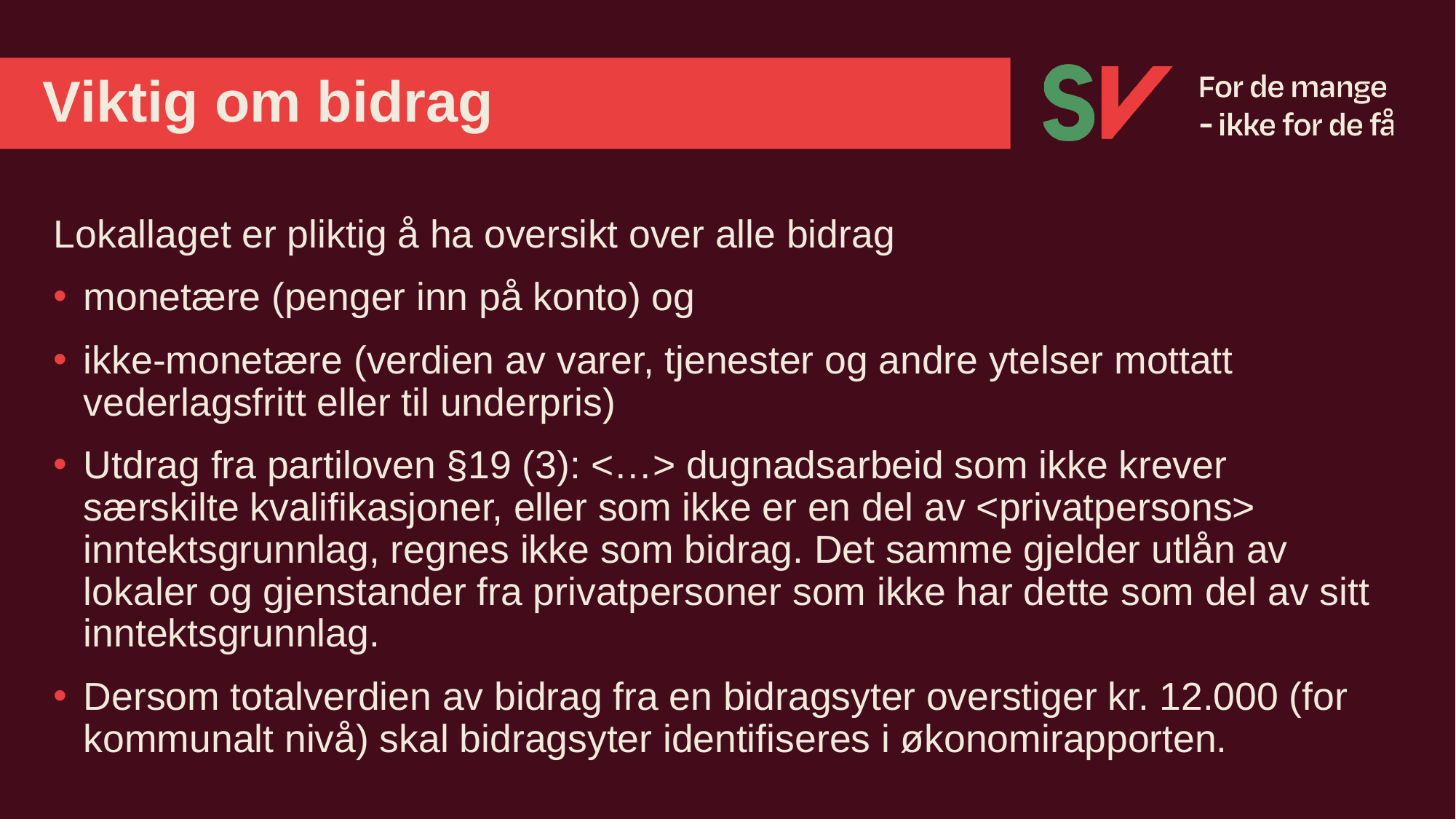

# Viktig om bidrag
Lokallaget er pliktig å ha oversikt over alle bidrag
monetære (penger inn på konto) og
ikke-monetære (verdien av varer, tjenester og andre ytelser mottatt vederlagsfritt eller til underpris)
Utdrag fra partiloven §19 (3): <…> dugnadsarbeid som ikke krever særskilte kvalifikasjoner, eller som ikke er en del av <privatpersons> inntektsgrunnlag, regnes ikke som bidrag. Det samme gjelder utlån av lokaler og gjenstander fra privatpersoner som ikke har dette som del av sitt inntektsgrunnlag.
Dersom totalverdien av bidrag fra en bidragsyter overstiger kr. 12.000 (for kommunalt nivå) skal bidragsyter identifiseres i økonomirapporten.